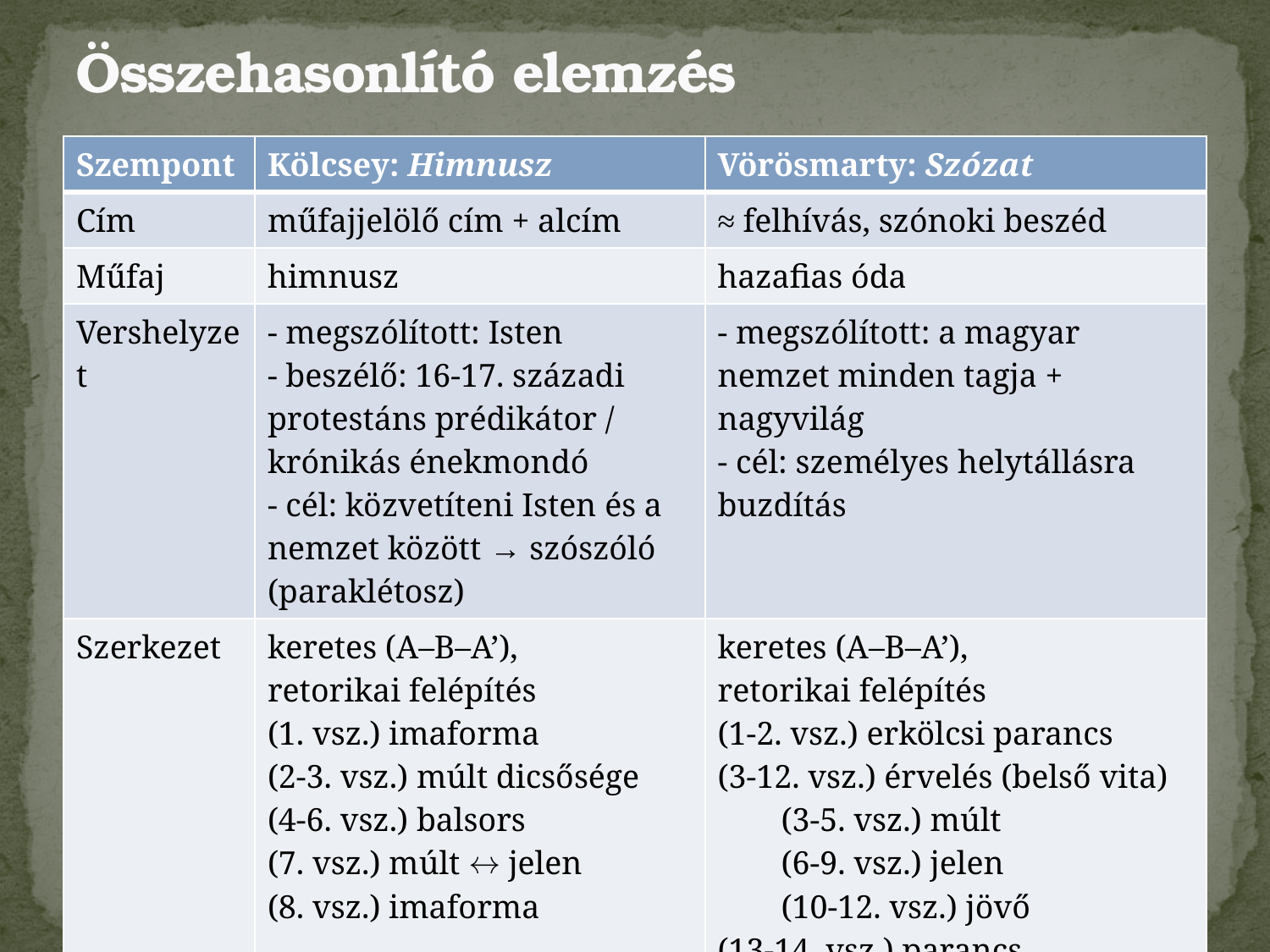

# Összehasonlító elemzés
| Szempont | Kölcsey: Himnusz | Vörösmarty: Szózat |
| --- | --- | --- |
| Cím | műfajjelölő cím + alcím | ≈ felhívás, szónoki beszéd |
| Műfaj | himnusz | hazafias óda |
| Vershelyzet | - megszólított: Isten - beszélő: 16-17. századi protestáns prédikátor / krónikás énekmondó - cél: közvetíteni Isten és a nemzet között → szószóló (paraklétosz) | - megszólított: a magyar nemzet minden tagja + nagyvilág - cél: személyes helytállásra buzdítás |
| Szerkezet | keretes (A–B–A’), retorikai felépítés (1. vsz.) imaforma (2-3. vsz.) múlt dicsősége (4-6. vsz.) balsors (7. vsz.) múlt ↔ jelen (8. vsz.) imaforma | keretes (A–B–A’), retorikai felépítés (1-2. vsz.) erkölcsi parancs (3-12. vsz.) érvelés (belső vita) (3-5. vsz.) múlt (6-9. vsz.) jelen (10-12. vsz.) jövő (13-14. vsz.) parancs megismétlése |